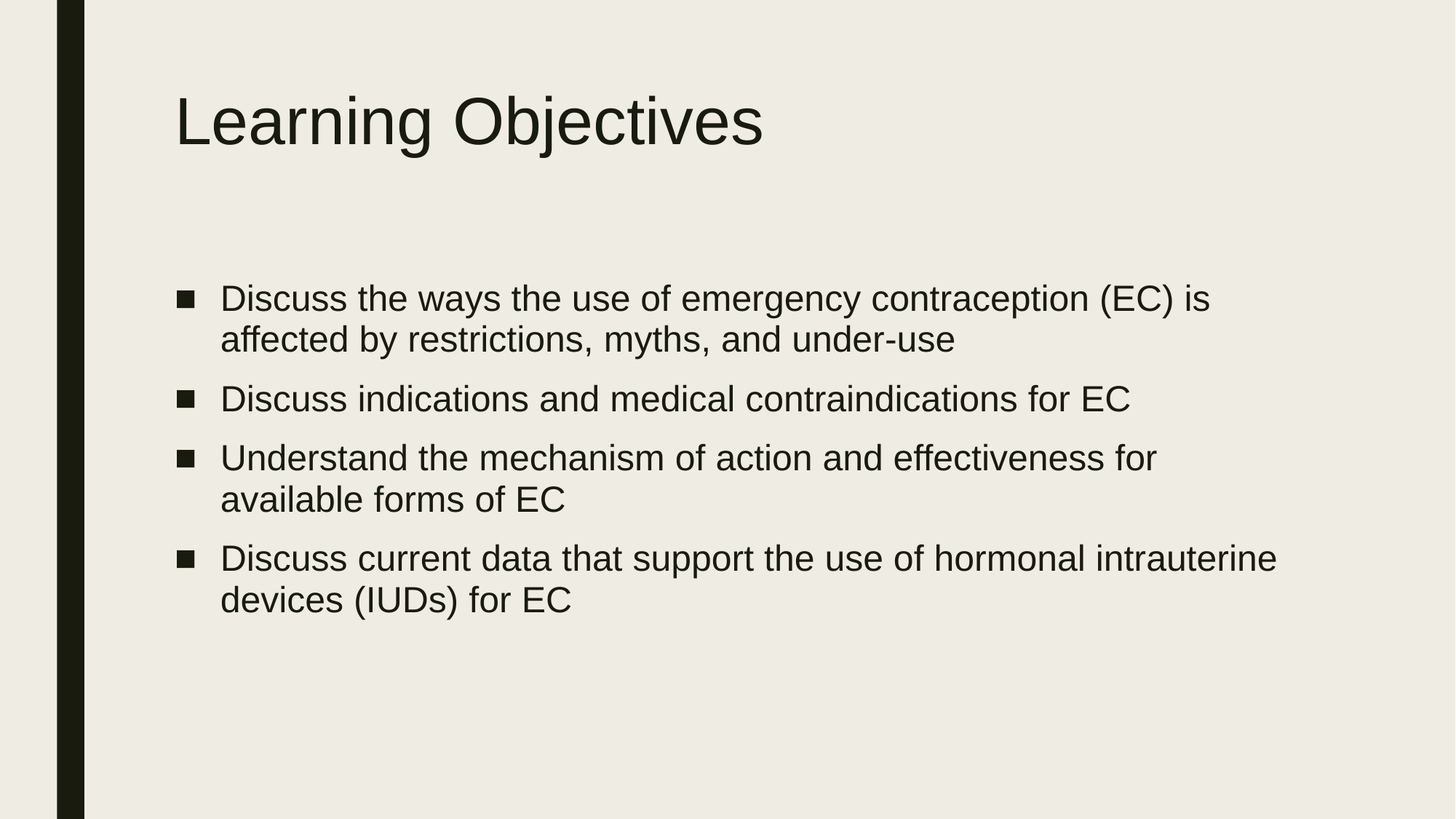

# Learning Objectives
Discuss the ways the use of emergency contraception (EC) is affected by restrictions, myths, and under-use
Discuss indications and medical contraindications for EC
Understand the mechanism of action and effectiveness for available forms of EC
Discuss current data that support the use of hormonal intrauterine devices (IUDs) for EC